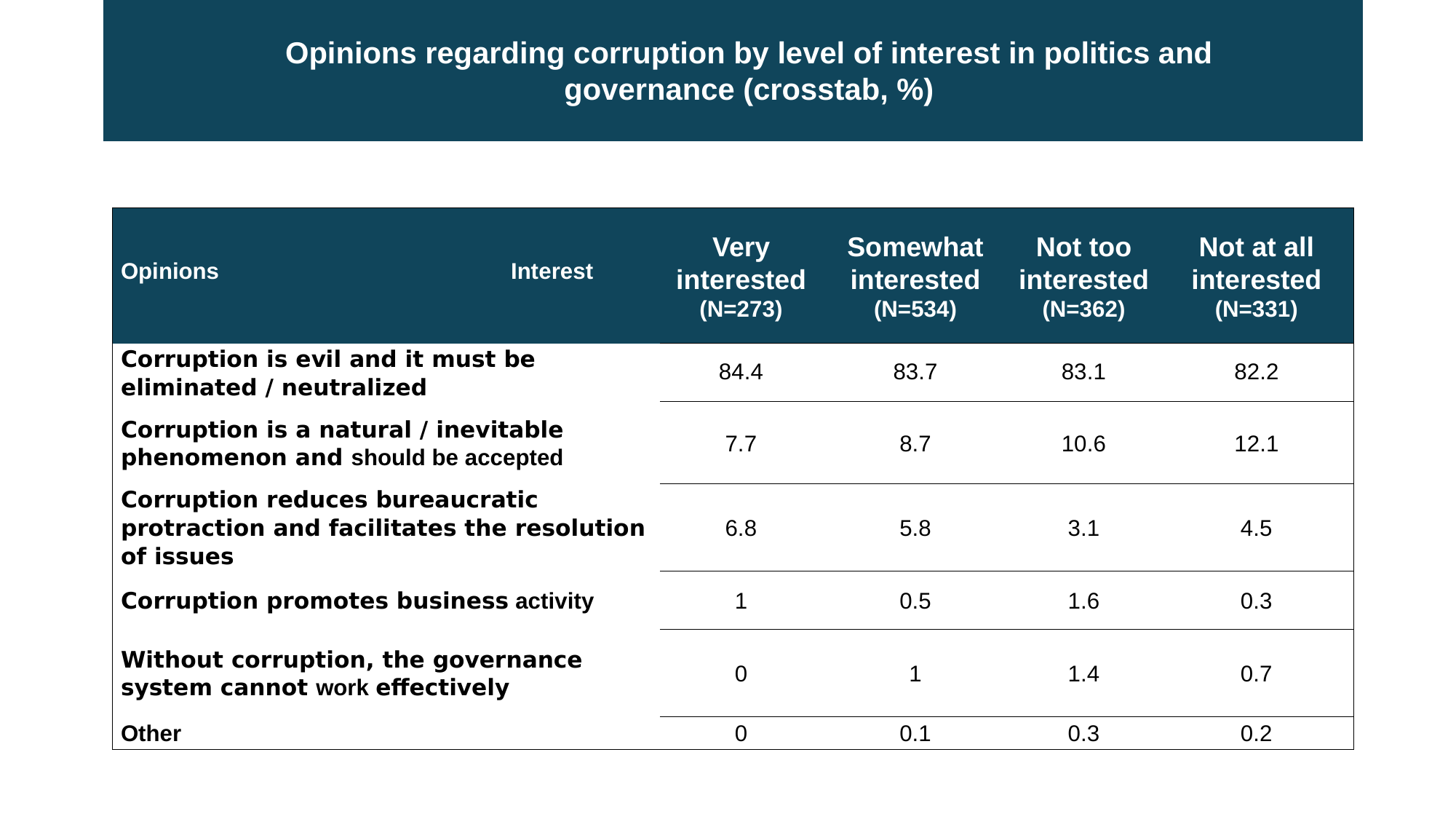

Opinions regarding corruption by level of interest in politics and governance (crosstab, %)
| Opinions Interest | Very interested (N=273) | Somewhat interested (N=534) | Not too interested (N=362) | Not at all interested (N=331) |
| --- | --- | --- | --- | --- |
| Corruption is evil and it must be eliminated / neutralized | 84.4 | 83.7 | 83.1 | 82.2 |
| Corruption is a natural / inevitable phenomenon and should be accepted | 7.7 | 8.7 | 10.6 | 12.1 |
| Corruption reduces bureaucratic protraction and facilitates the resolution of issues | 6.8 | 5.8 | 3.1 | 4.5 |
| Corruption promotes business activity | 1 | 0.5 | 1.6 | 0.3 |
| Without corruption, the governance system cannot work effectively | 0 | 1 | 1.4 | 0.7 |
| Other | 0 | 0.1 | 0.3 | 0.2 |